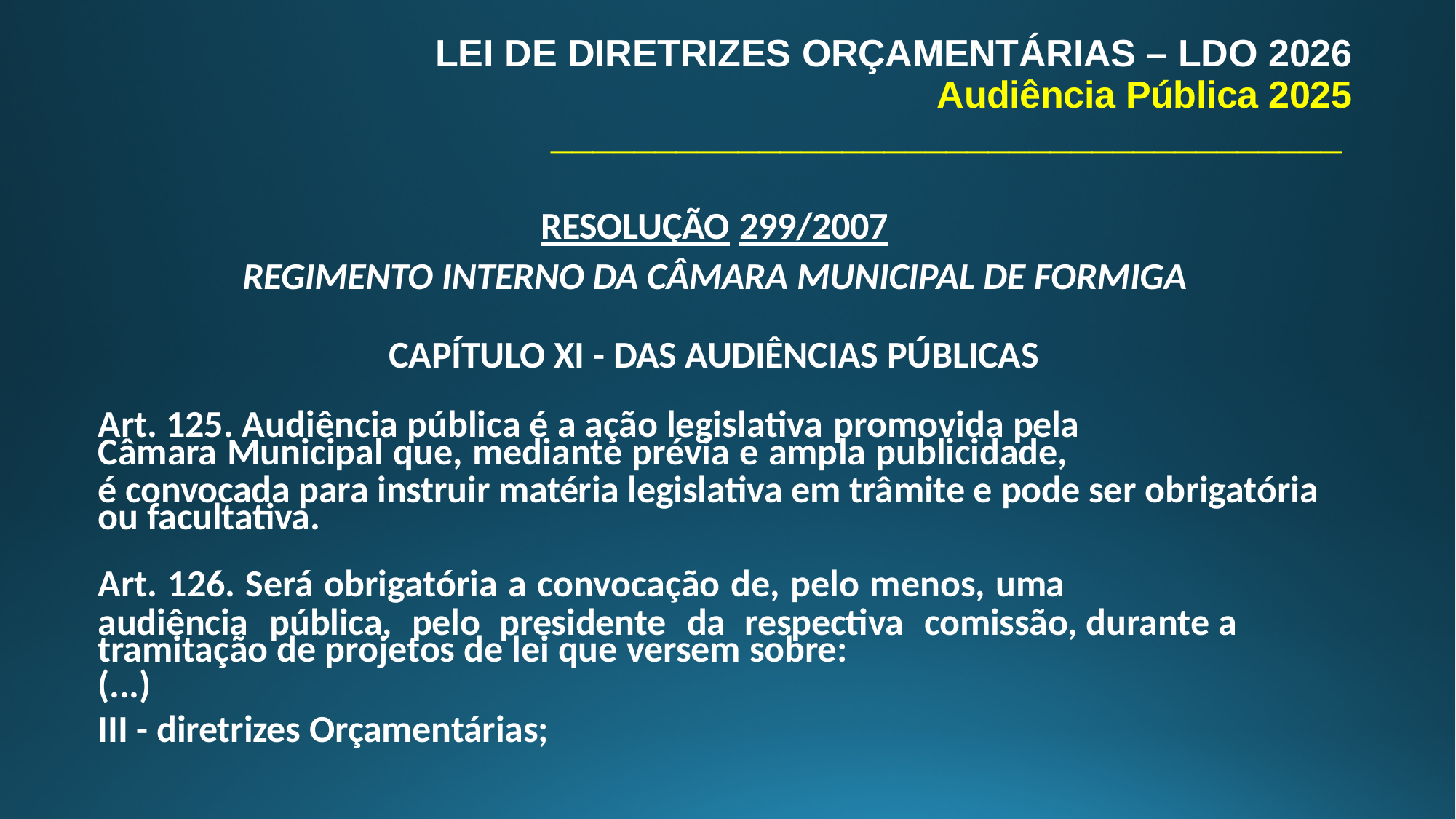

# LEI DE DIRETRIZES ORÇAMENTÁRIAS – LDO 2026 Audiência Pública 2025 ______________________________________
RESOLUÇÃO	299/2007
REGIMENTO INTERNO DA CÂMARA MUNICIPAL DE FORMIGA
CAPÍTULO XI - DAS AUDIÊNCIAS PÚBLICAS
Art. 125. Audiência pública é a ação legislativa promovida pela
Câmara Municipal que, mediante prévia e ampla publicidade,
é convocada para instruir matéria legislativa em trâmite e pode ser obrigatória ou facultativa.
Art. 126. Será obrigatória a convocação de, pelo menos, uma
audiência	pública,	pelo	presidente	da	respectiva	comissão, durante a tramitação de projetos de lei que versem sobre:
(...)
III - diretrizes Orçamentárias;